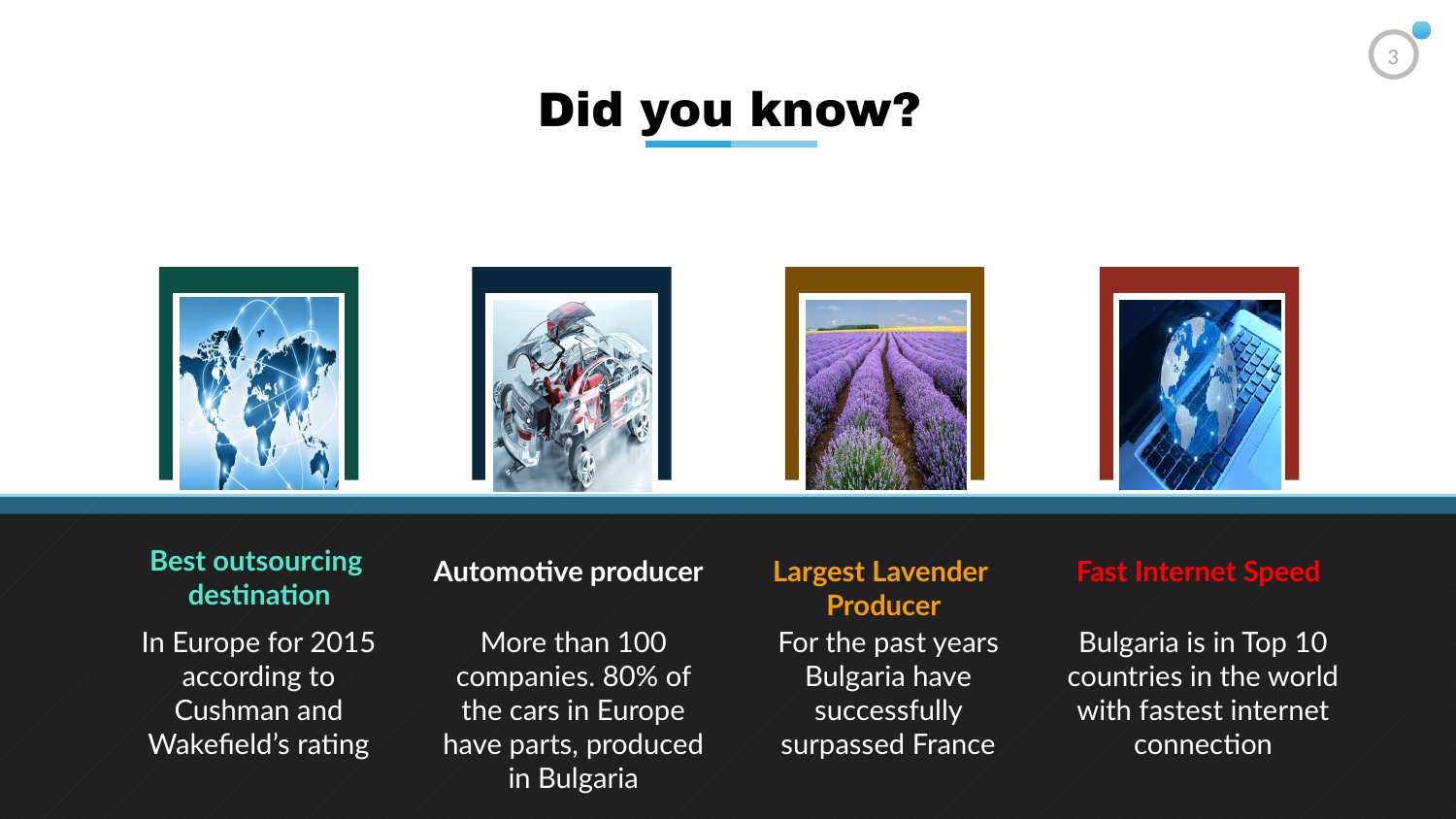

3
Did you know?

Best outsourcing
destination
In Europe for 2015 according to
Cushman and Wakefield’s rating
Automotive producer
More than 100 companies. 80% of the cars in Europe have parts, produced in Bulgaria
Largest Lavender
Producer
For the past years Bulgaria have successfully surpassed France
Fast Internet Speed
Bulgaria is in Top 10 countries in the world with fastest internet connection